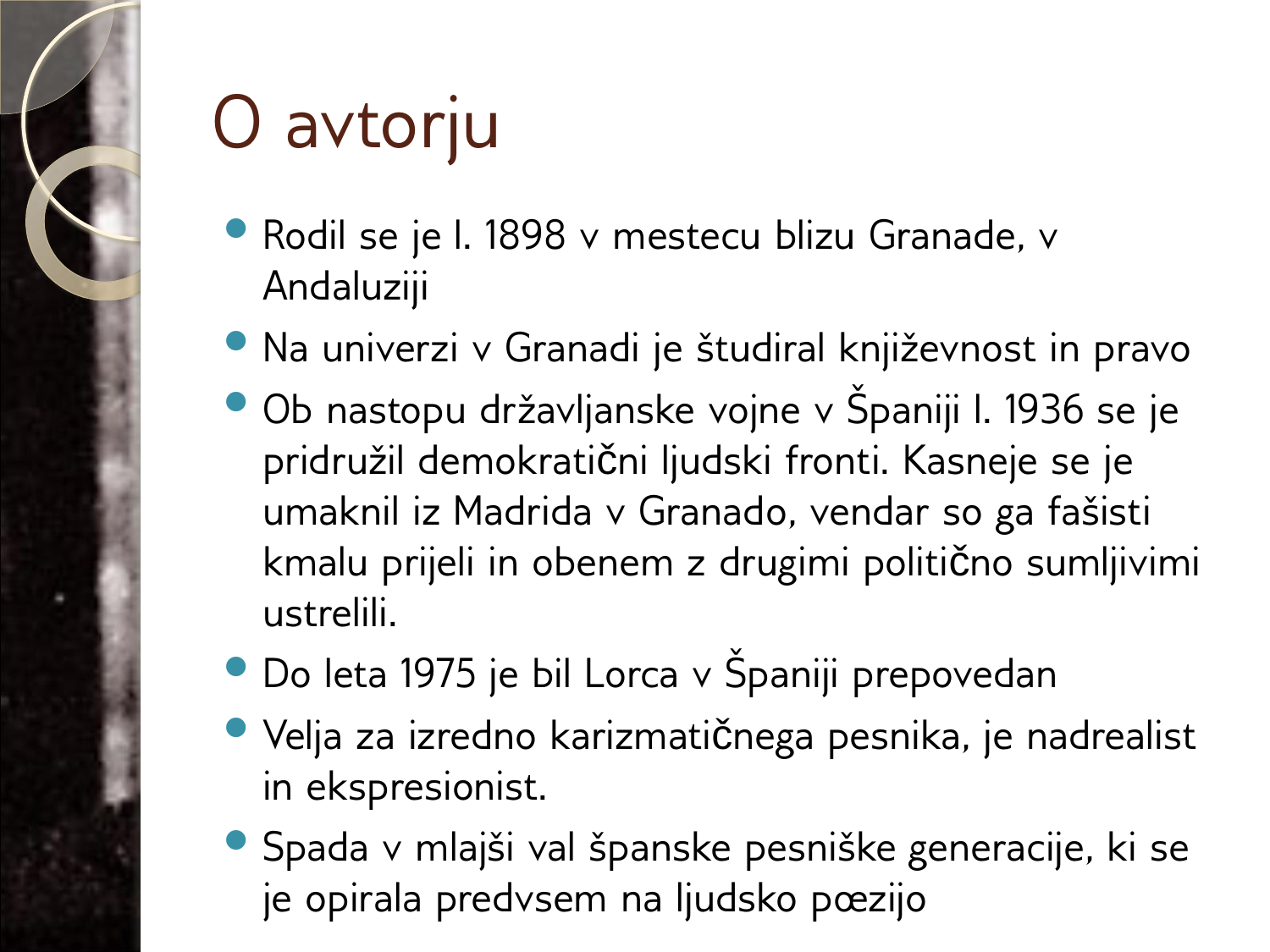

# O avtorju
Rodil se je l. 1898 v mestecu blizu Granade, v Andaluziji
Na univerzi v Granadi je študiral književnost in pravo
Ob nastopu državljanske vojne v Španiji l. 1936 se je pridružil demokratični ljudski fronti. Kasneje se je umaknil iz Madrida v Granado, vendar so ga fašisti kmalu prijeli in obenem z drugimi politično sumljivimi ustrelili.
Do leta 1975 je bil Lorca v Španiji prepovedan
Velja za izredno karizmatičnega pesnika, je nadrealist in ekspresionist.
Spada v mlajši val španske pesniške generacije, ki se je opirala predvsem na ljudsko poezijo